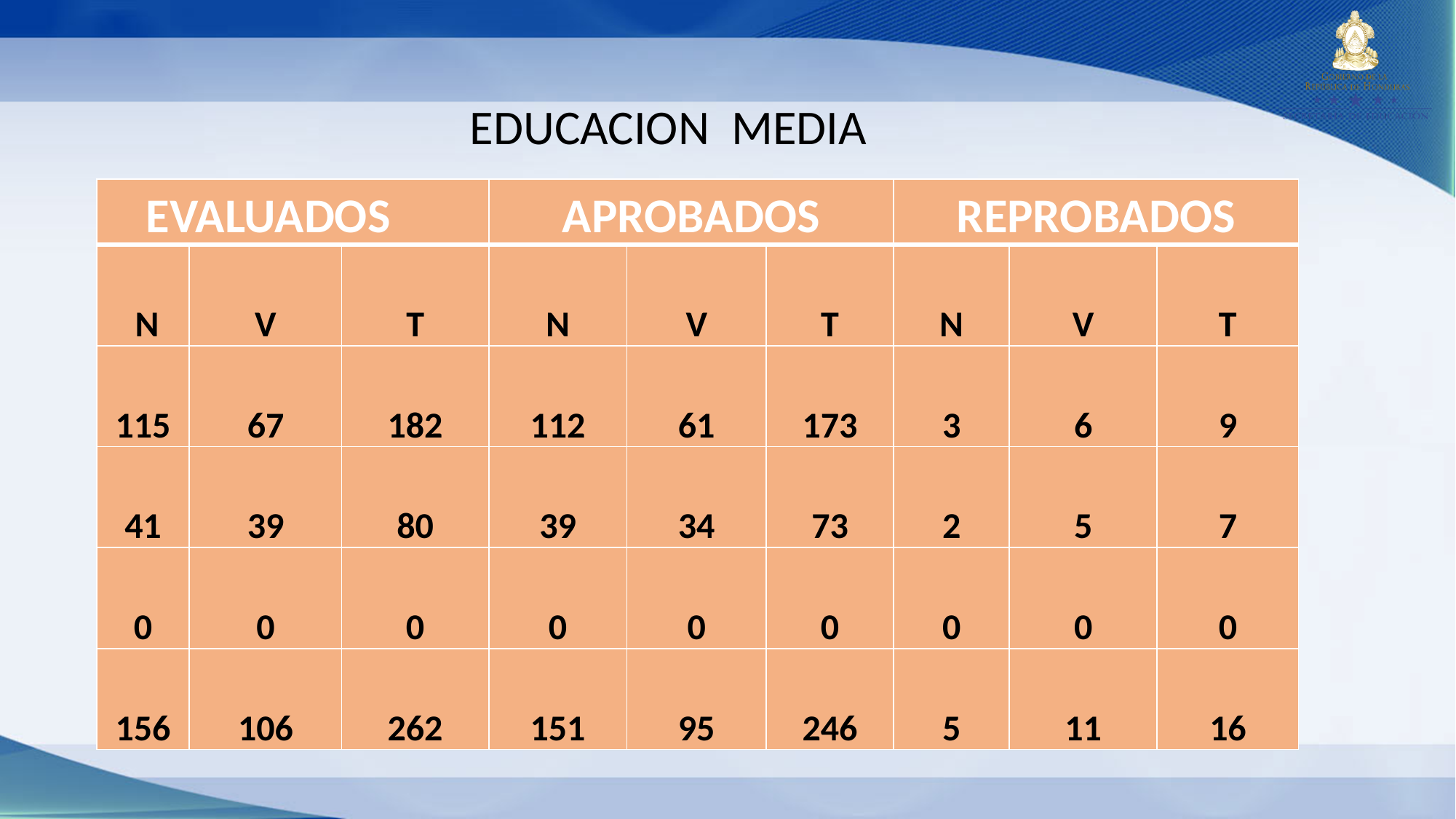

# EDUCACION  MEDIA
| EVALUADOS |  |  | APROBADOS |  |  | REPROBADOS |  |  |
| --- | --- | --- | --- | --- | --- | --- | --- | --- |
| N | V | T | N | V | T | N | V | T |
| 115 | 67 | 182 | 112 | 61 | 173 | 3 | 6 | 9 |
| 41 | 39 | 80 | 39 | 34 | 73 | 2 | 5 | 7 |
| 0 | 0 | 0 | 0 | 0 | 0 | 0 | 0 | 0 |
| 156 | 106 | 262 | 151 | 95 | 246 | 5 | 11 | 16 |